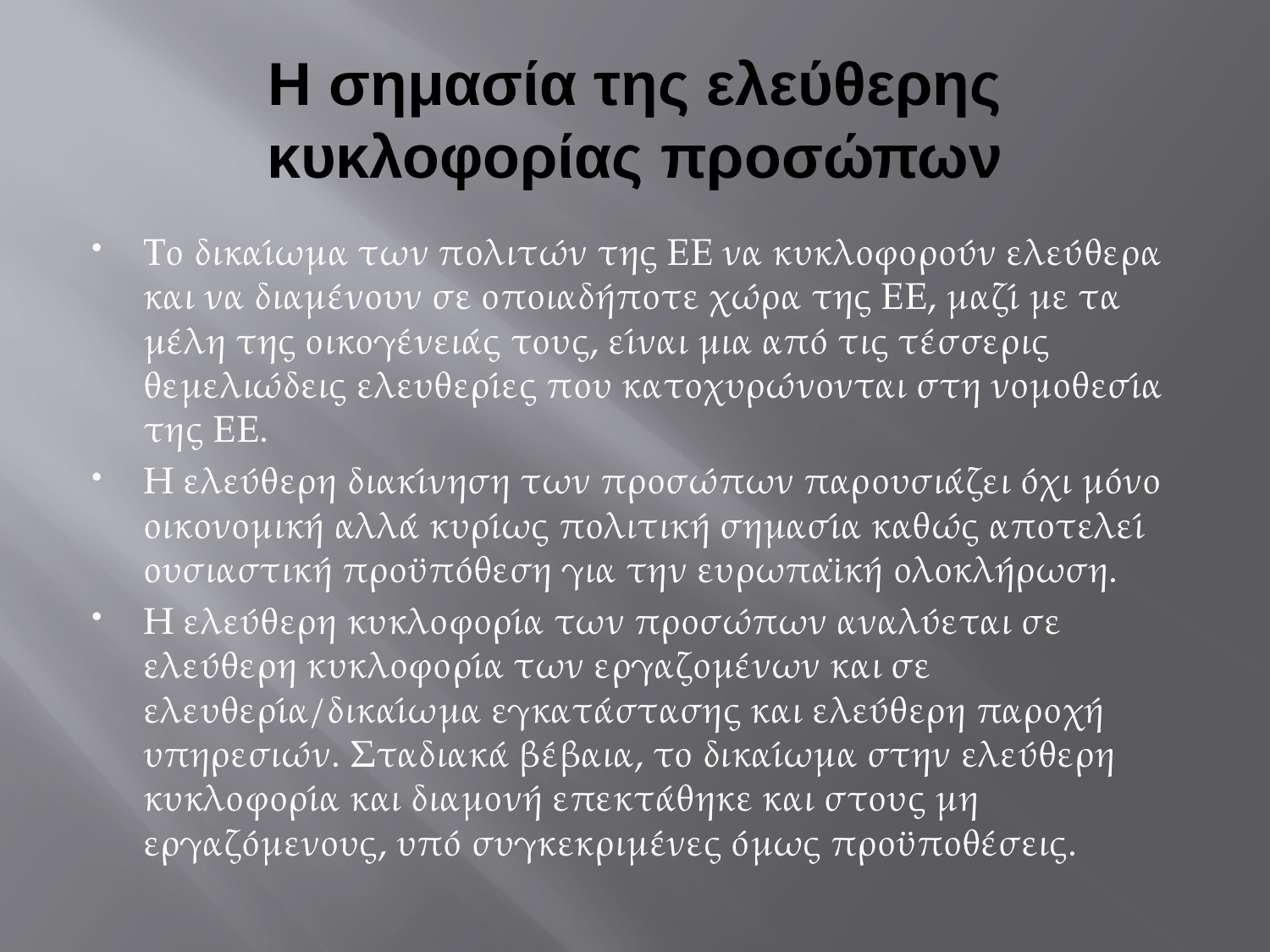

# Η σημασία της ελεύθερης κυκλοφορίας προσώπων
Το δικαίωμα των πολιτών της ΕΕ να κυκλοφορούν ελεύθερα και να διαμένουν σε οποιαδήποτε χώρα της ΕΕ, μαζί με τα μέλη της οικογένειάς τους, είναι μια από τις τέσσερις θεμελιώδεις ελευθερίες που κατοχυρώνονται στη νομοθεσία της ΕΕ.
Η ελεύθερη διακίνηση των προσώπων παρουσιάζει όχι μόνο οικονομική αλλά κυρίως πολιτική σημασία καθώς αποτελεί ουσιαστική προϋπόθεση για την ευρωπαϊκή ολοκλήρωση.
Η ελεύθερη κυκλοφορία των προσώπων αναλύεται σε ελεύθερη κυκλοφορία των εργαζομένων και σε ελευθερία/δικαίωμα εγκατάστασης και ελεύθερη παροχή υπηρεσιών. Σταδιακά βέβαια, το δικαίωμα στην ελεύθερη κυκλοφορία και διαμονή επεκτάθηκε και στους μη εργαζόμενους, υπό συγκεκριμένες όμως προϋποθέσεις.